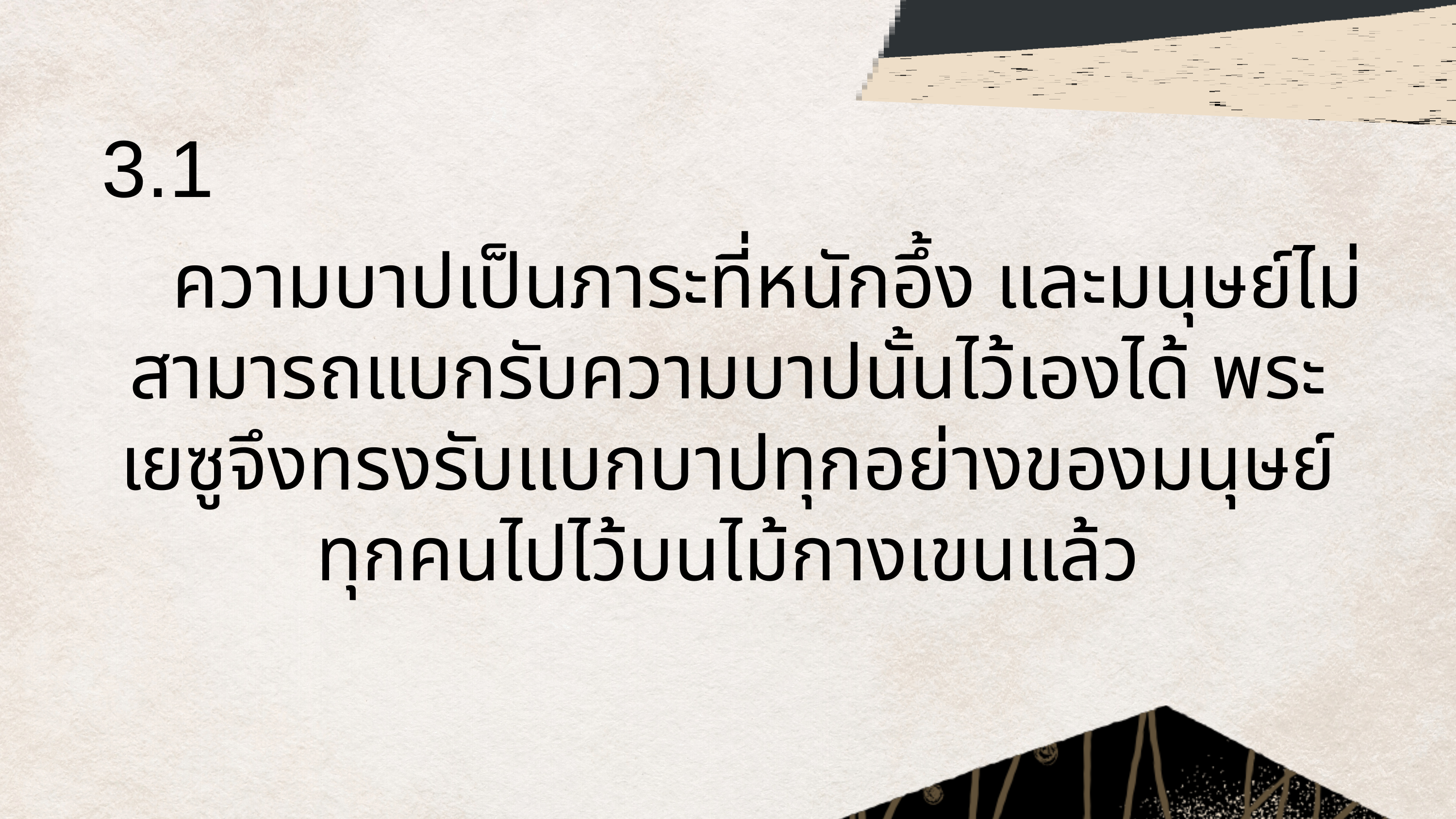

3.1
    ความบาปเป็นภาระที่หนักอึ้ง และมนุษย์ไม่สามารถแบกรับความบาปนั้นไว้เองได้ พระเยซูจึงทรงรับแบกบาปทุกอย่างของมนุษย์ทุกคนไปไว้บนไม้กางเขนแล้ว